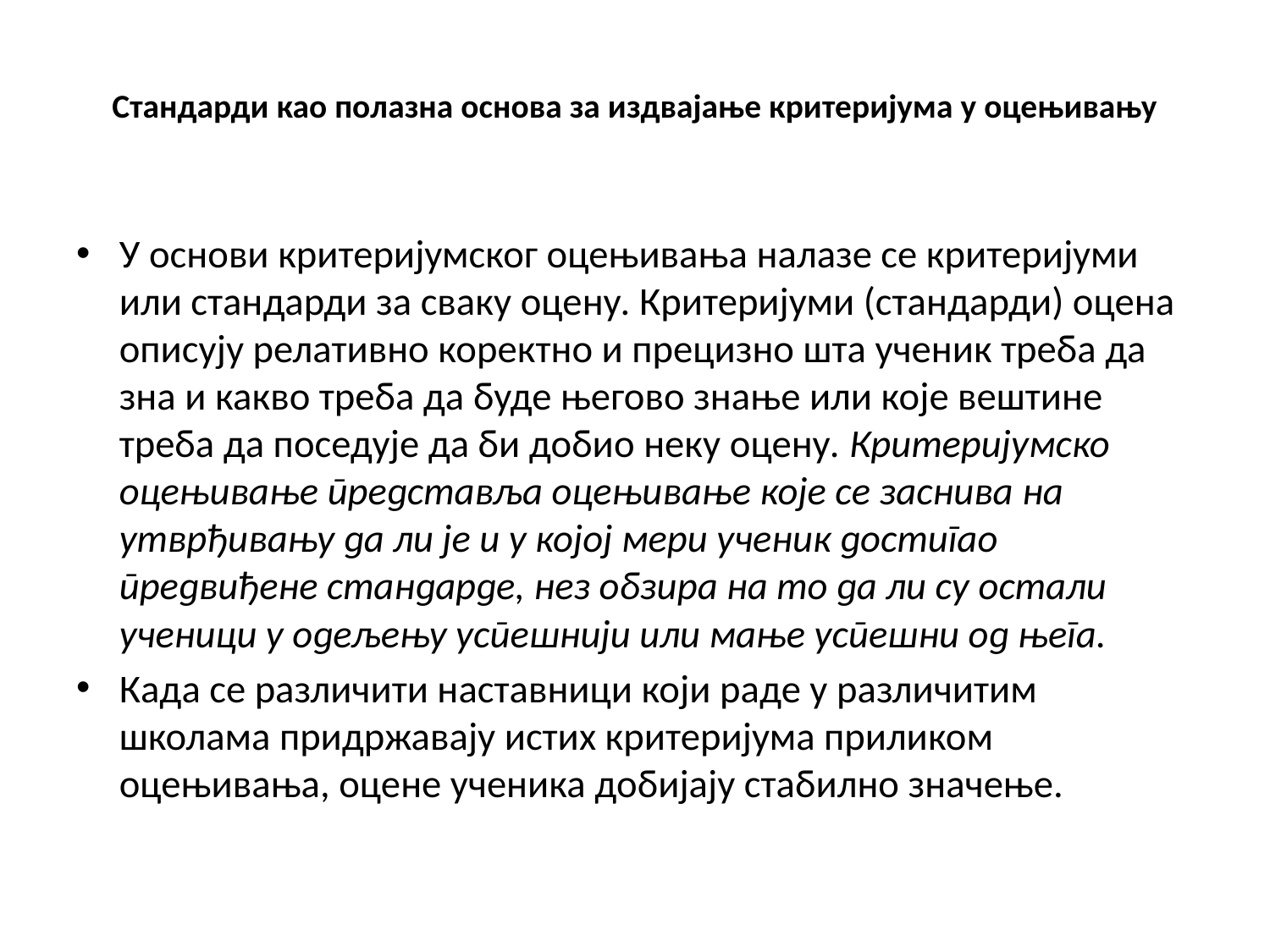

# Стандарди као полазна основа за издвајање критеријума у оцењивању
У основи критеријумског оцењивања налазе се критеријуми или стандарди за сваку оцену. Критеријуми (стандарди) оцена описују релативно коректно и прецизно шта ученик треба да зна и какво треба да буде његово знање или које вештине треба да поседује да би добио неку оцену. Критеријумско оцењивање представља оцењивање које се заснива на утврђивању да ли је и у којој мери ученик достигао предвиђене стандарде, нез обзира на то да ли су остали ученици у одељењу успешнији или мање успешни од њега.
Када се различити наставници који раде у различитим школама придржавају истих критеријума приликом оцењивања, оцене ученика добијају стабилно значење.